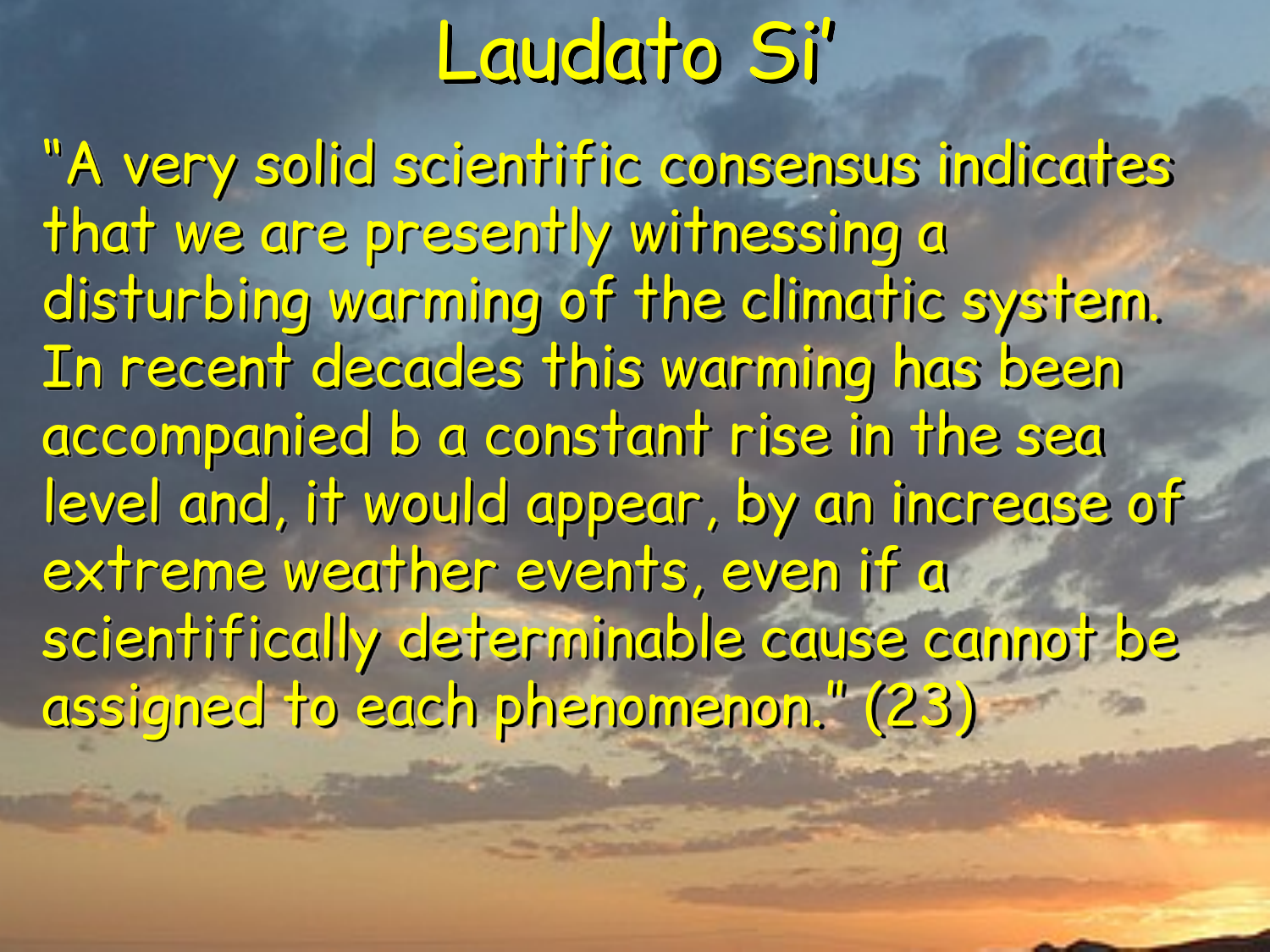

# Laudato Si’
“A very solid scientific consensus indicates that we are presently witnessing a disturbing warming of the climatic system.  In recent decades this warming has been accompanied b a constant rise in the sea level and, it would appear, by an increase of extreme weather events, even if a scientifically determinable cause cannot be assigned to each phenomenon.” (23)